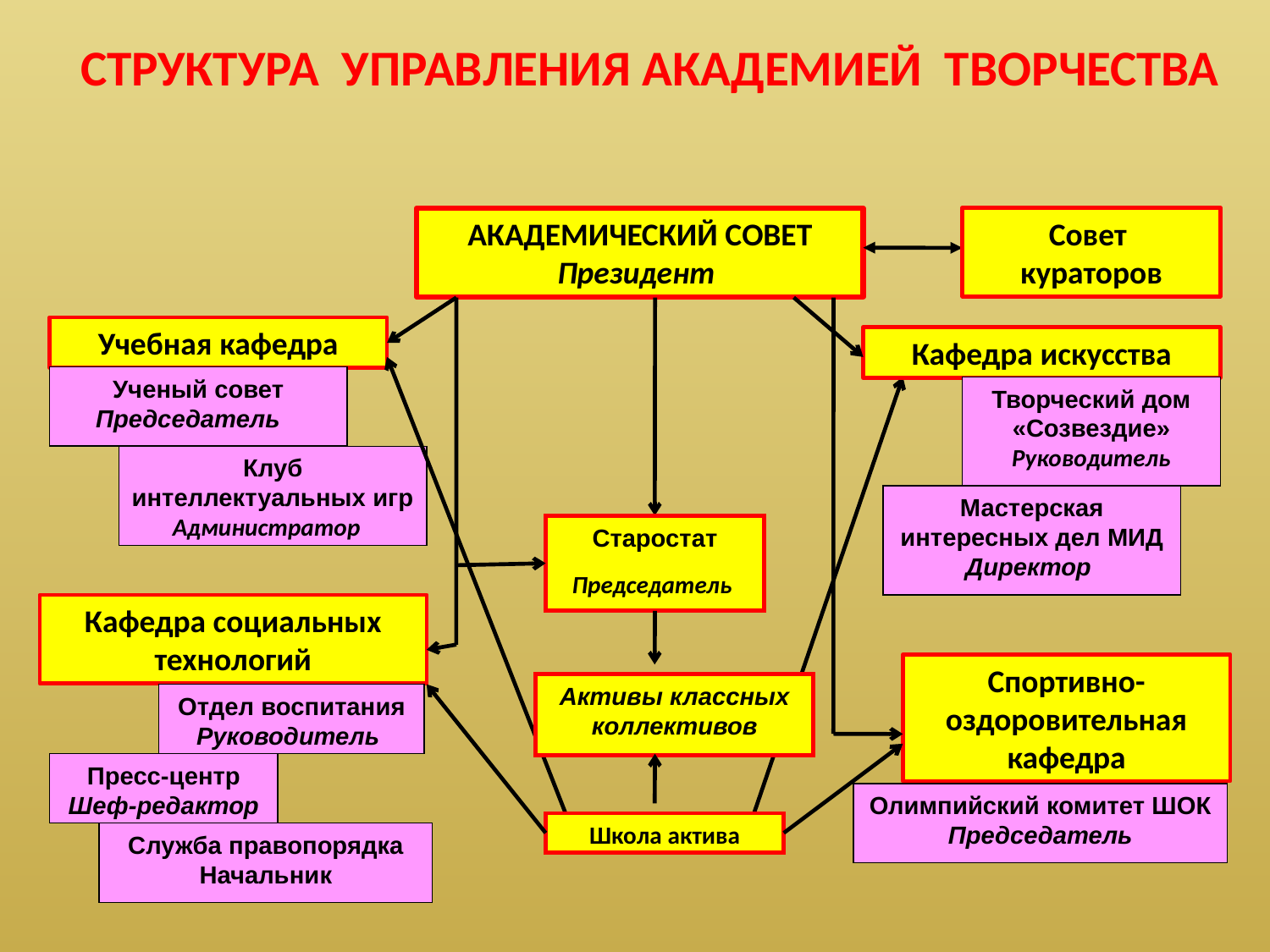

# СТРУКТУРА  УПРАВЛЕНИЯ АКАДЕМИЕЙ  ТВОРЧЕСТВА
Совет
кураторов
АКАДЕМИЧЕСКИЙ СОВЕТ
Президент
Учебная кафедра
Кафедра искусства
Ученый совет
Председатель
Творческий дом «Созвездие»
Руководитель

Клуб интеллектуальных игр
Администратор

Мастерская интересных дел МИД
Директор

Старостат
Председатель

Кафедра социальных технологий
Спортивно-оздоровительная кафедра
Активы классных коллективов
Отдел воспитания
Руководитель
Пресс-центр
Шеф-редактор
Олимпийский комитет ШОК
Председатель

Школа актива

Служба правопорядка
Начальник